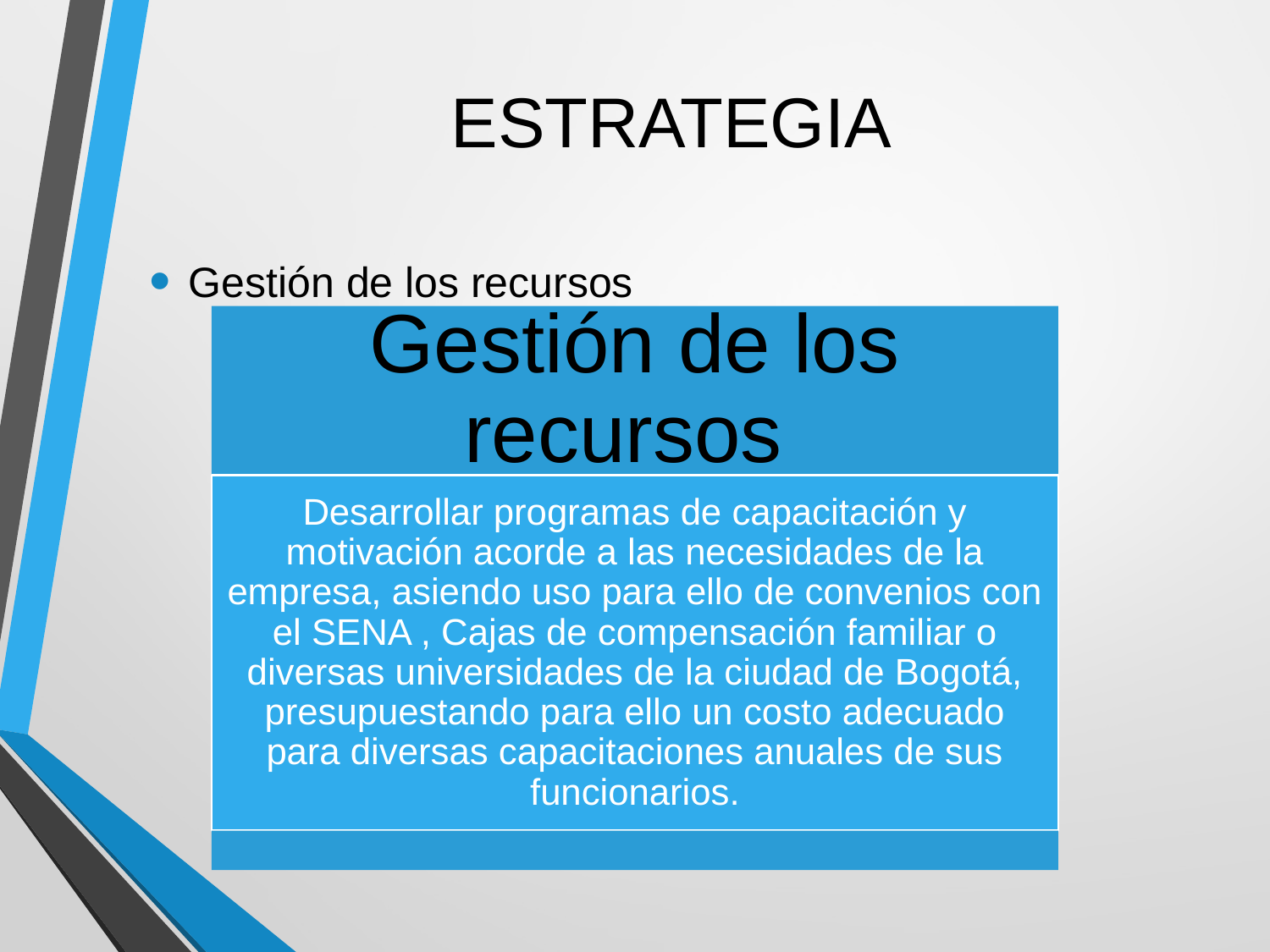

# ESTRATEGIA
Gestión de los recursos
Gestión de los recursos
Desarrollar programas de capacitación y motivación acorde a las necesidades de la empresa, asiendo uso para ello de convenios con el SENA , Cajas de compensación familiar o diversas universidades de la ciudad de Bogotá, presupuestando para ello un costo adecuado para diversas capacitaciones anuales de sus funcionarios.